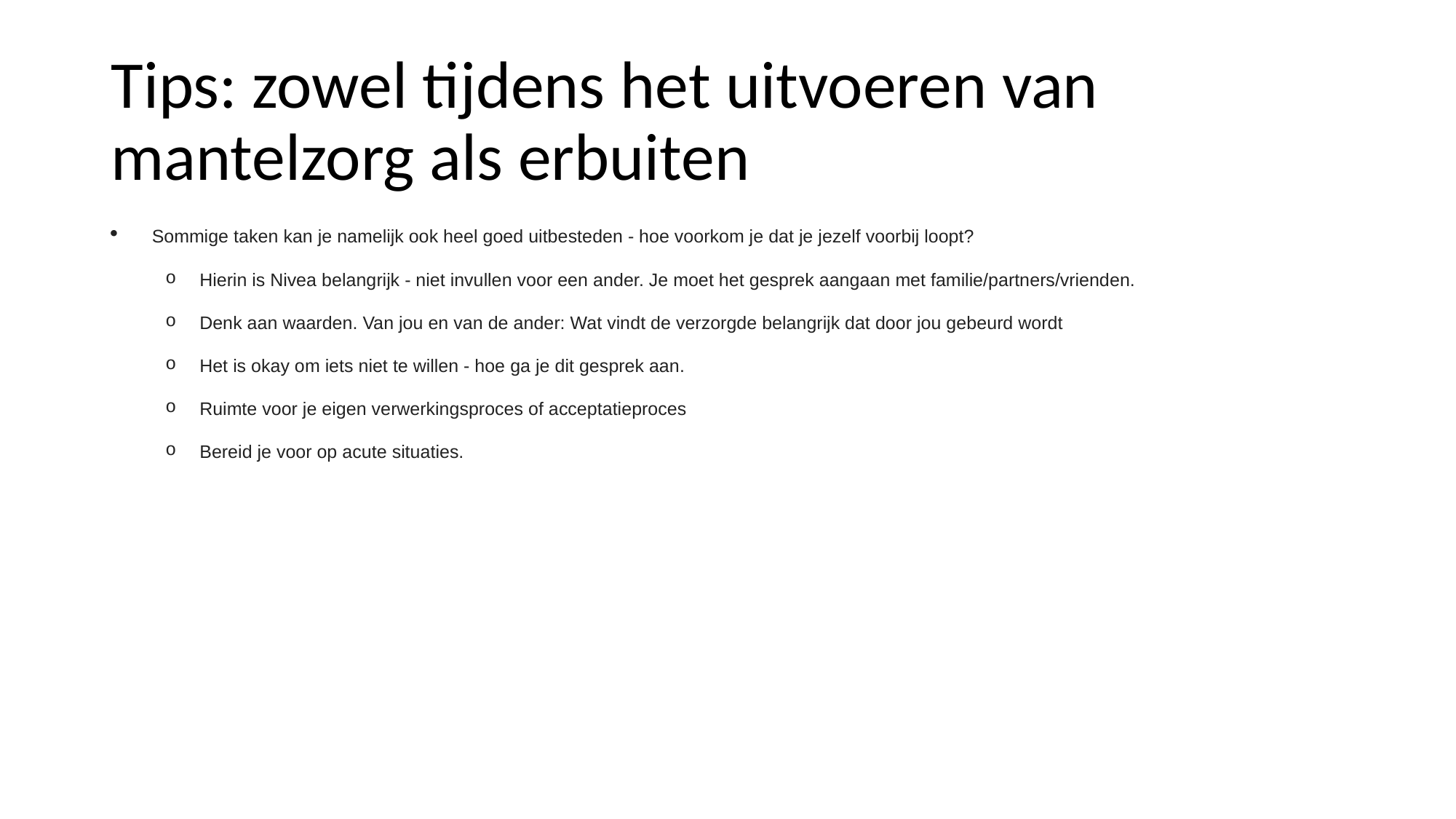

# Tips: zowel tijdens het uitvoeren van mantelzorg als erbuiten
Sommige taken kan je namelijk ook heel goed uitbesteden - hoe voorkom je dat je jezelf voorbij loopt?
Hierin is Nivea belangrijk - niet invullen voor een ander. Je moet het gesprek aangaan met familie/partners/vrienden.
Denk aan waarden. Van jou en van de ander: Wat vindt de verzorgde belangrijk dat door jou gebeurd wordt
Het is okay om iets niet te willen - hoe ga je dit gesprek aan.
Ruimte voor je eigen verwerkingsproces of acceptatieproces
Bereid je voor op acute situaties.